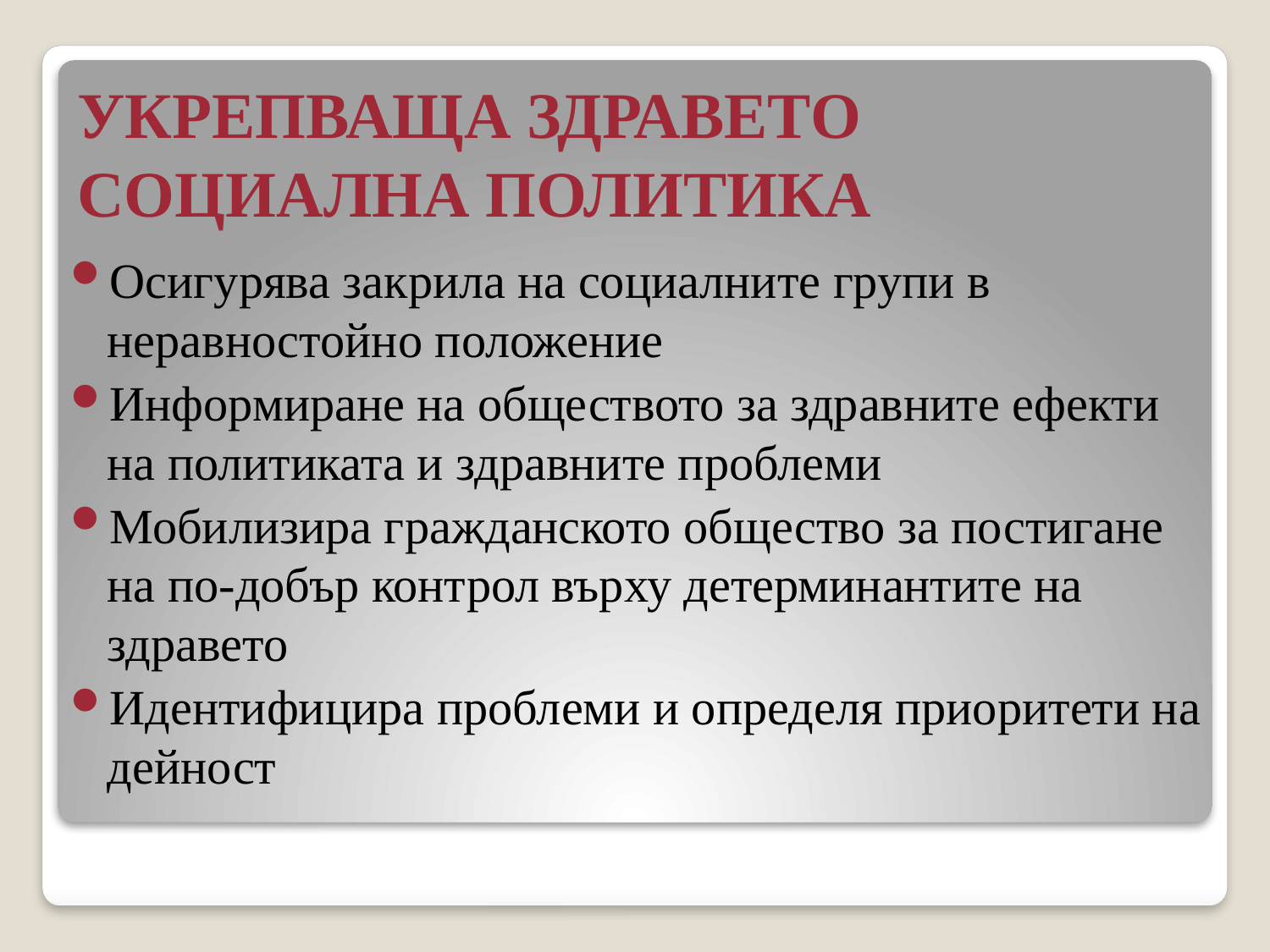

# УКРЕПВАЩА ЗДРАВЕТО СОЦИАЛНА ПОЛИТИКА
Осигурява закрила на социалните групи в неравностойно положение
Информиране на обществото за здравните ефекти на политиката и здравните проблеми
Мобилизира гражданското общество за постигане на по-добър контрол върху детерминантите на здравето
Идентифицира проблеми и определя приоритети на дейност